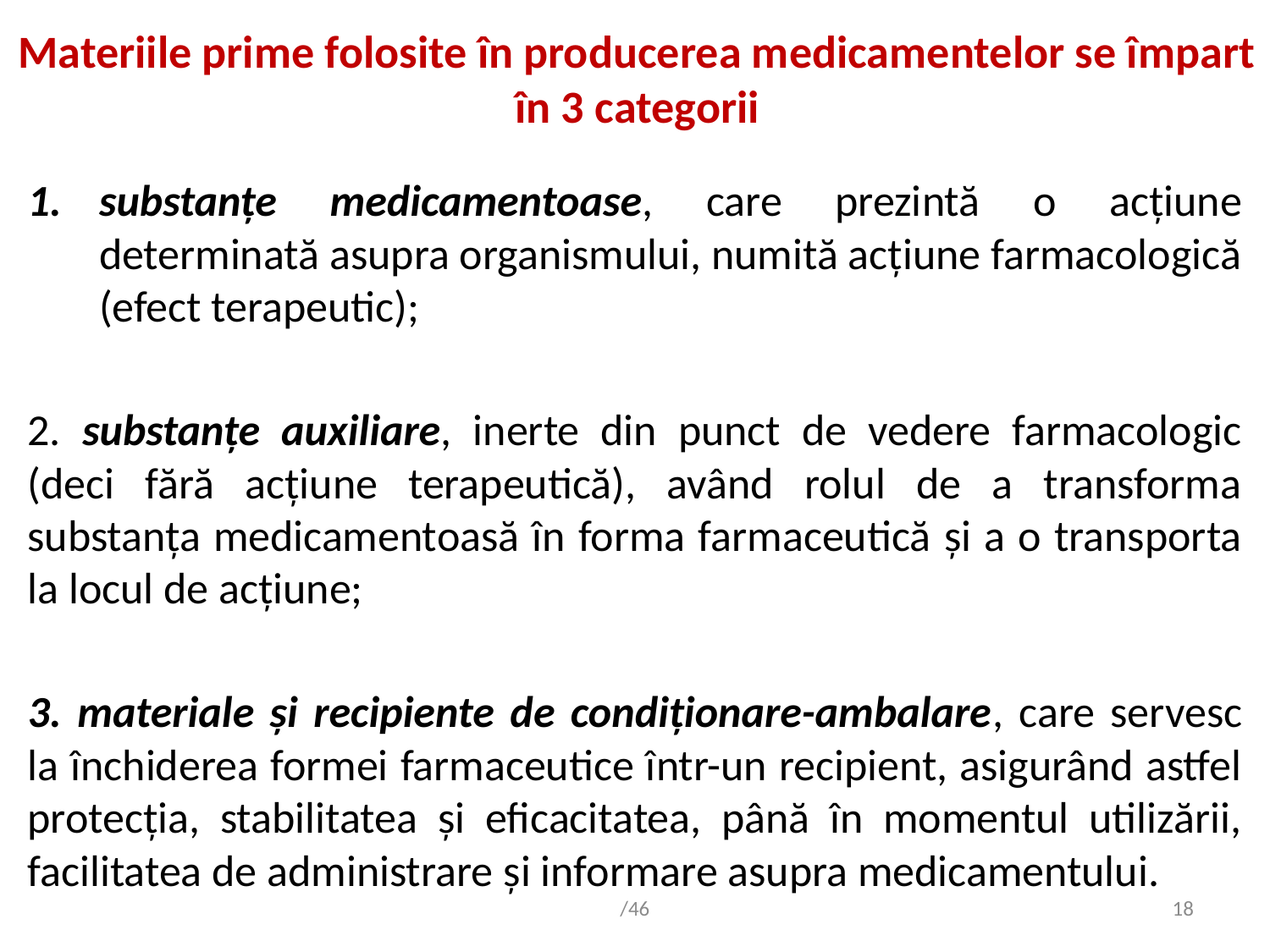

# Materiile prime folosite în producerea medicamentelor se împart în 3 categorii
substanţe medicamentoase, care prezintă o acţiune determinată asupra organismului, numită acţiune farmacologică (efect terapeutic);

2. substanţe auxiliare, inerte din punct de vedere farmacologic (deci fără acţiune terapeutică), având rolul de a transforma substanţa medicamentoasă în forma farmaceutică şi a o transporta la locul de acţiune;

3. materiale şi recipiente de condiţionare-ambalare, care servesc la închiderea formei farmaceutice într-un recipient, asigurând astfel protecţia, stabilitatea şi eficacitatea, până în momentul utilizării, facilitatea de administrare şi informare asupra medicamentului.

/46
18